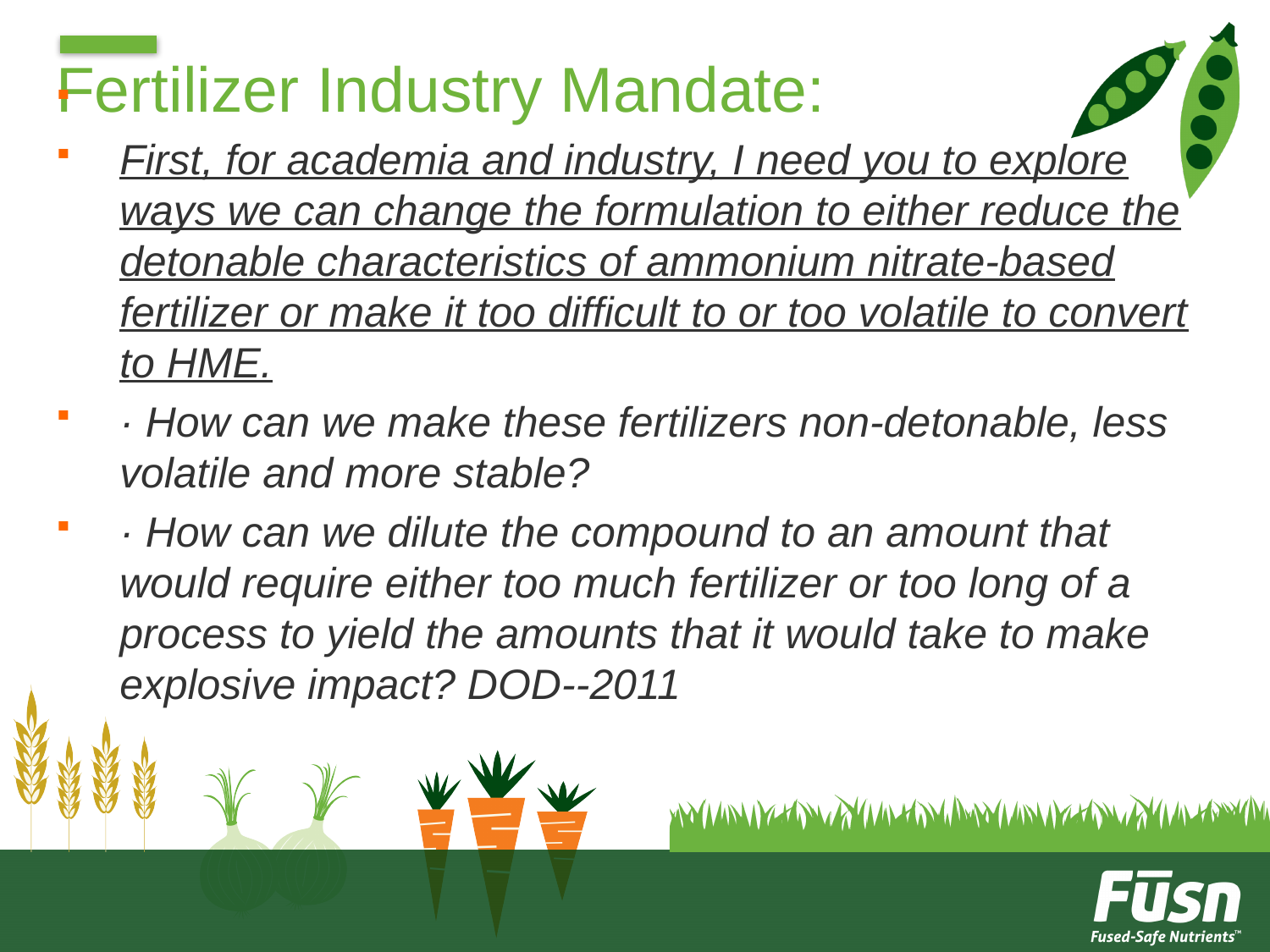

# Fertilizer Industry Mandate:

First, for academia and industry, I need you to explore ways we can change the formulation to either reduce the detonable characteristics of ammonium nitrate-based fertilizer or make it too difficult to or too volatile to convert to HME.
· How can we make these fertilizers non-detonable, less volatile and more stable?
· How can we dilute the compound to an amount that would require either too much fertilizer or too long of a process to yield the amounts that it would take to make explosive impact? DOD--2011